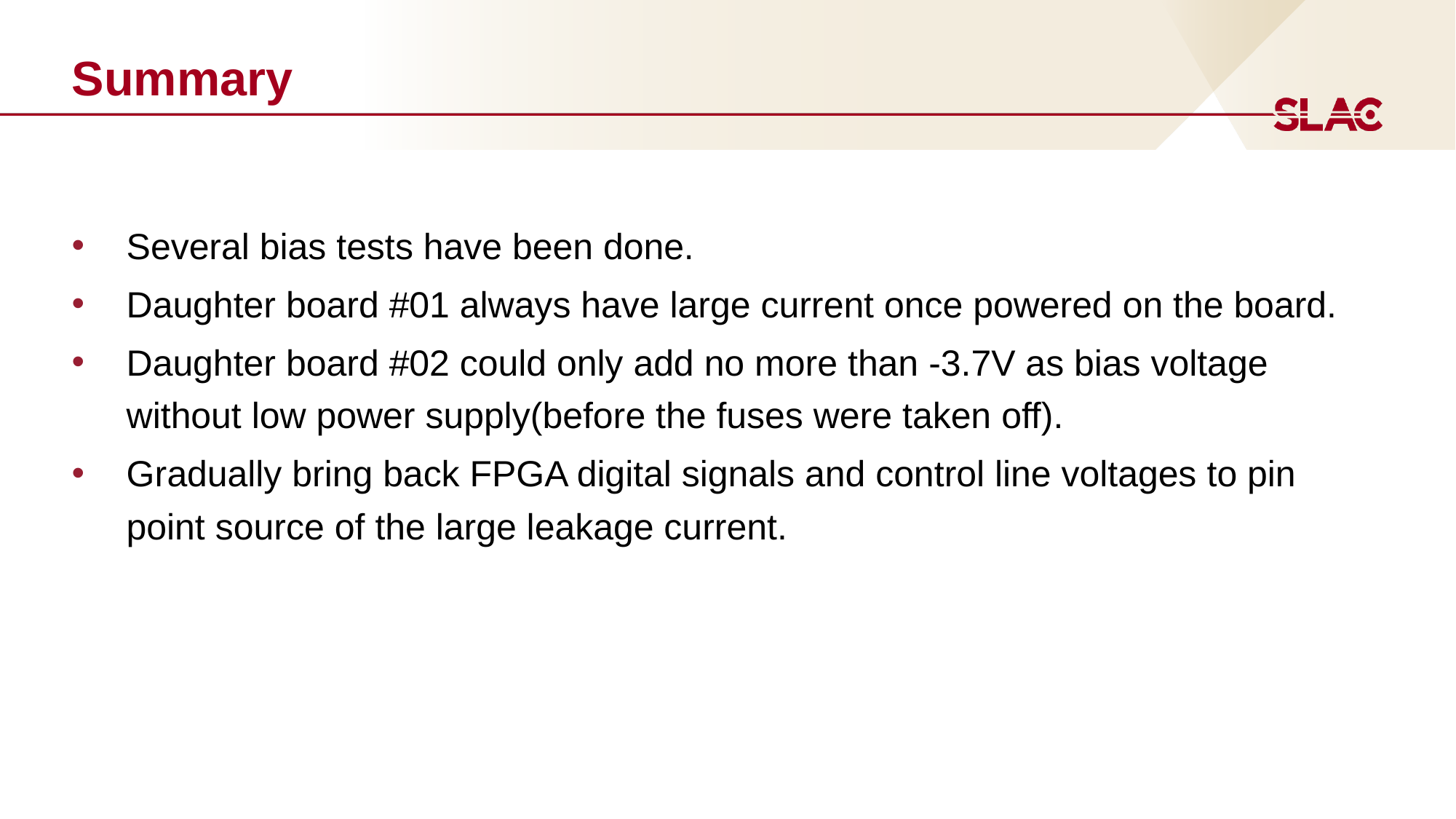

# Summary
Several bias tests have been done.
Daughter board #01 always have large current once powered on the board.
Daughter board #02 could only add no more than -3.7V as bias voltage without low power supply(before the fuses were taken off).
Gradually bring back FPGA digital signals and control line voltages to pin point source of the large leakage current.